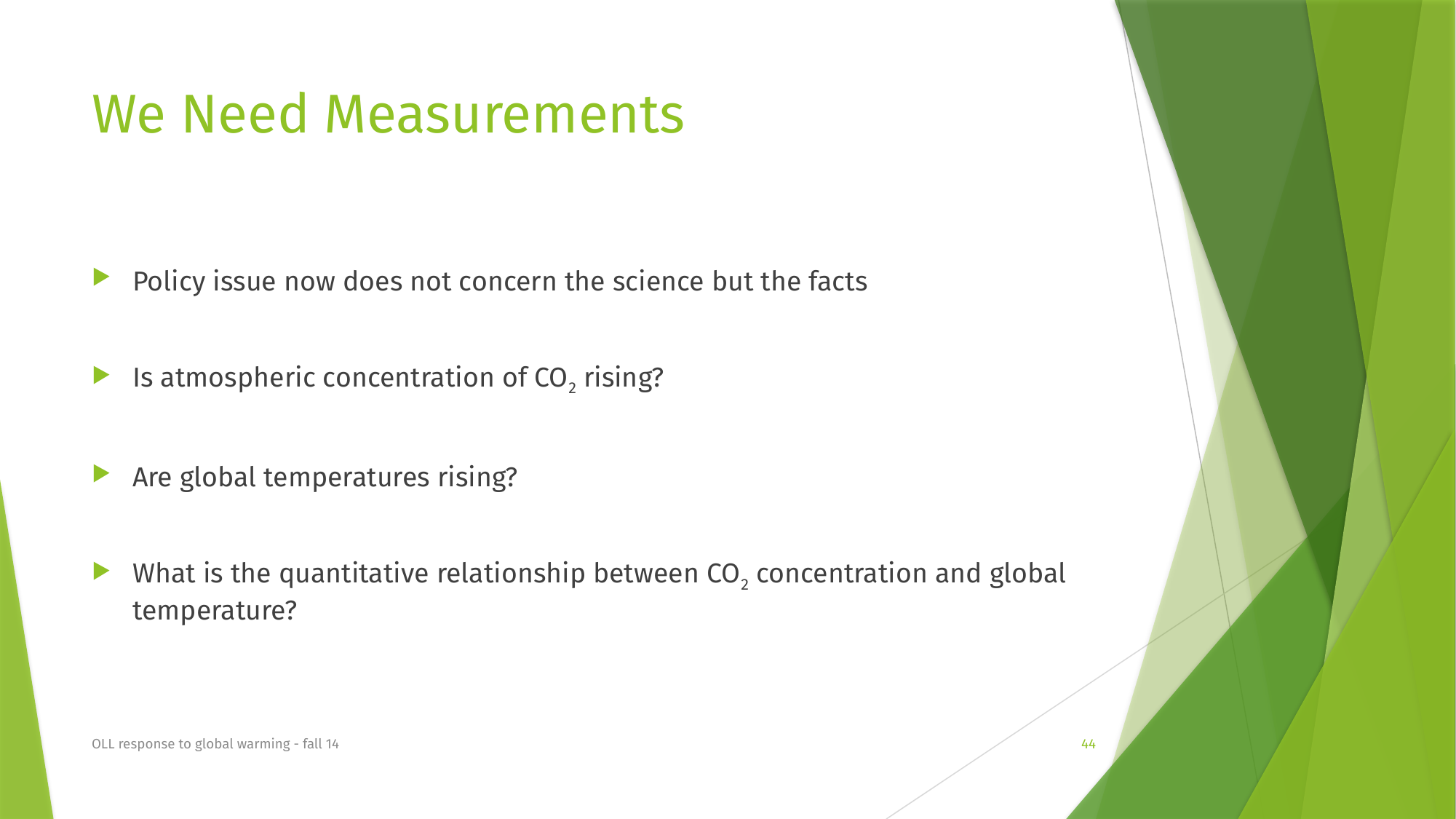

# We Need Measurements
Policy issue now does not concern the science but the facts

Is atmospheric concentration of CO2 rising?

Are global temperatures rising?

What is the quantitative relationship between CO2 concentration and global temperature?
OLL response to global warming - fall 14
44